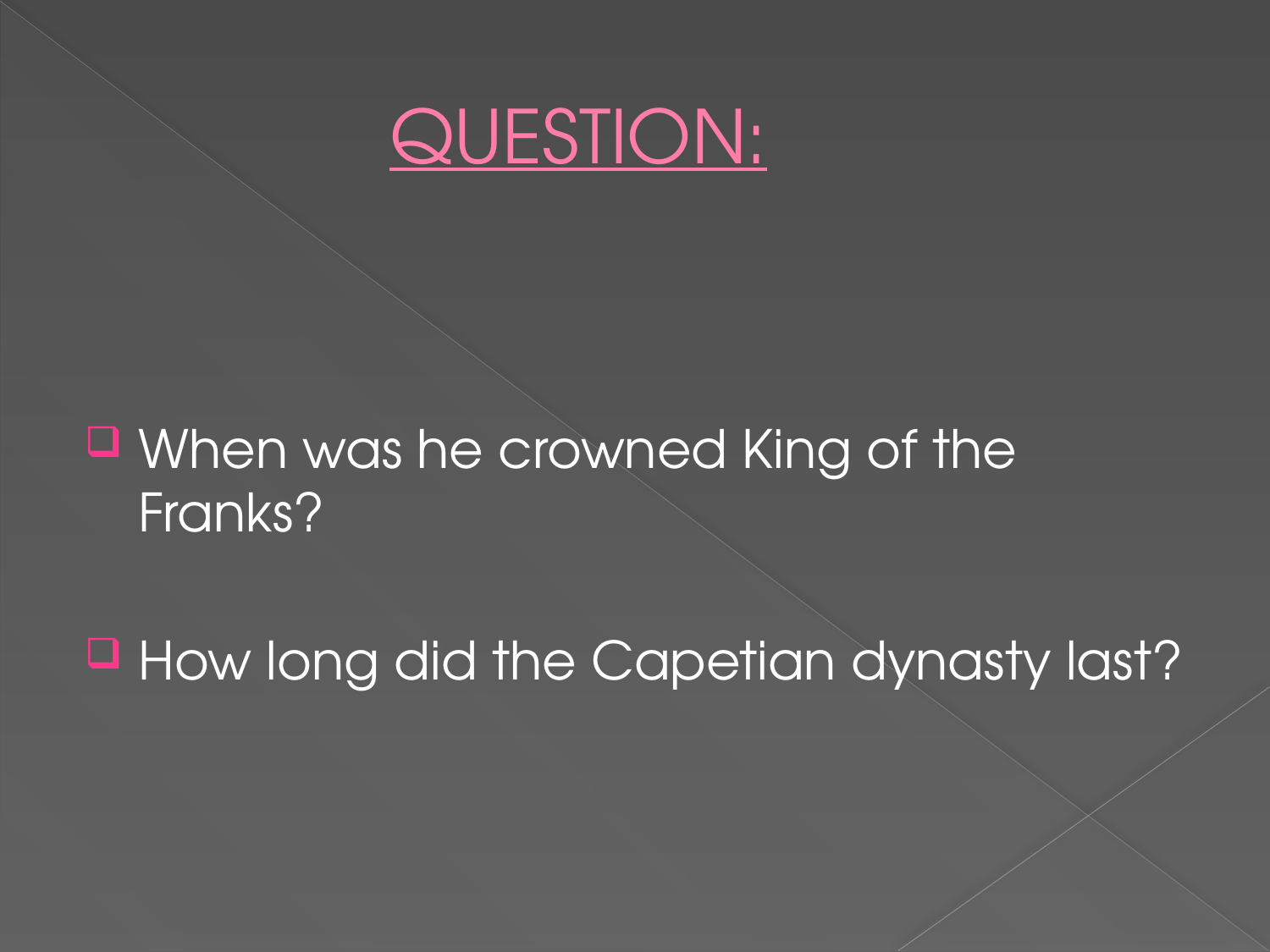

# QUESTION:

When was he crowned King of the Franks?

How long did the Capetian dynasty last?